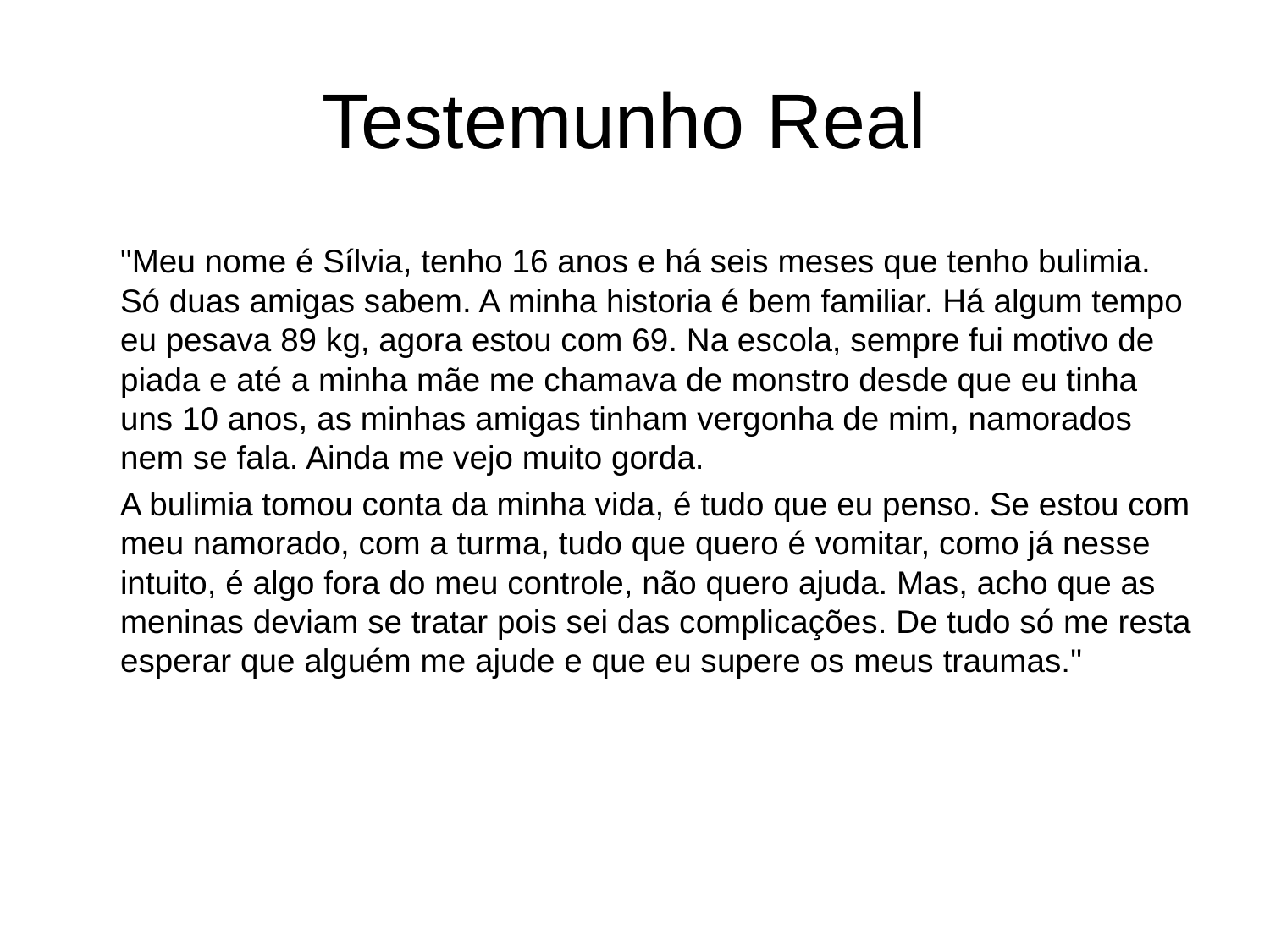

# Testemunho Real

	"Meu nome é Sílvia, tenho 16 anos e há seis meses que tenho bulimia. Só duas amigas sabem. A minha historia é bem familiar. Há algum tempo eu pesava 89 kg, agora estou com 69. Na escola, sempre fui motivo de piada e até a minha mãe me chamava de monstro desde que eu tinha uns 10 anos, as minhas amigas tinham vergonha de mim, namorados nem se fala. Ainda me vejo muito gorda.
	A bulimia tomou conta da minha vida, é tudo que eu penso. Se estou com meu namorado, com a turma, tudo que quero é vomitar, como já nesse intuito, é algo fora do meu controle, não quero ajuda. Mas, acho que as meninas deviam se tratar pois sei das complicações. De tudo só me resta esperar que alguém me ajude e que eu supere os meus traumas."